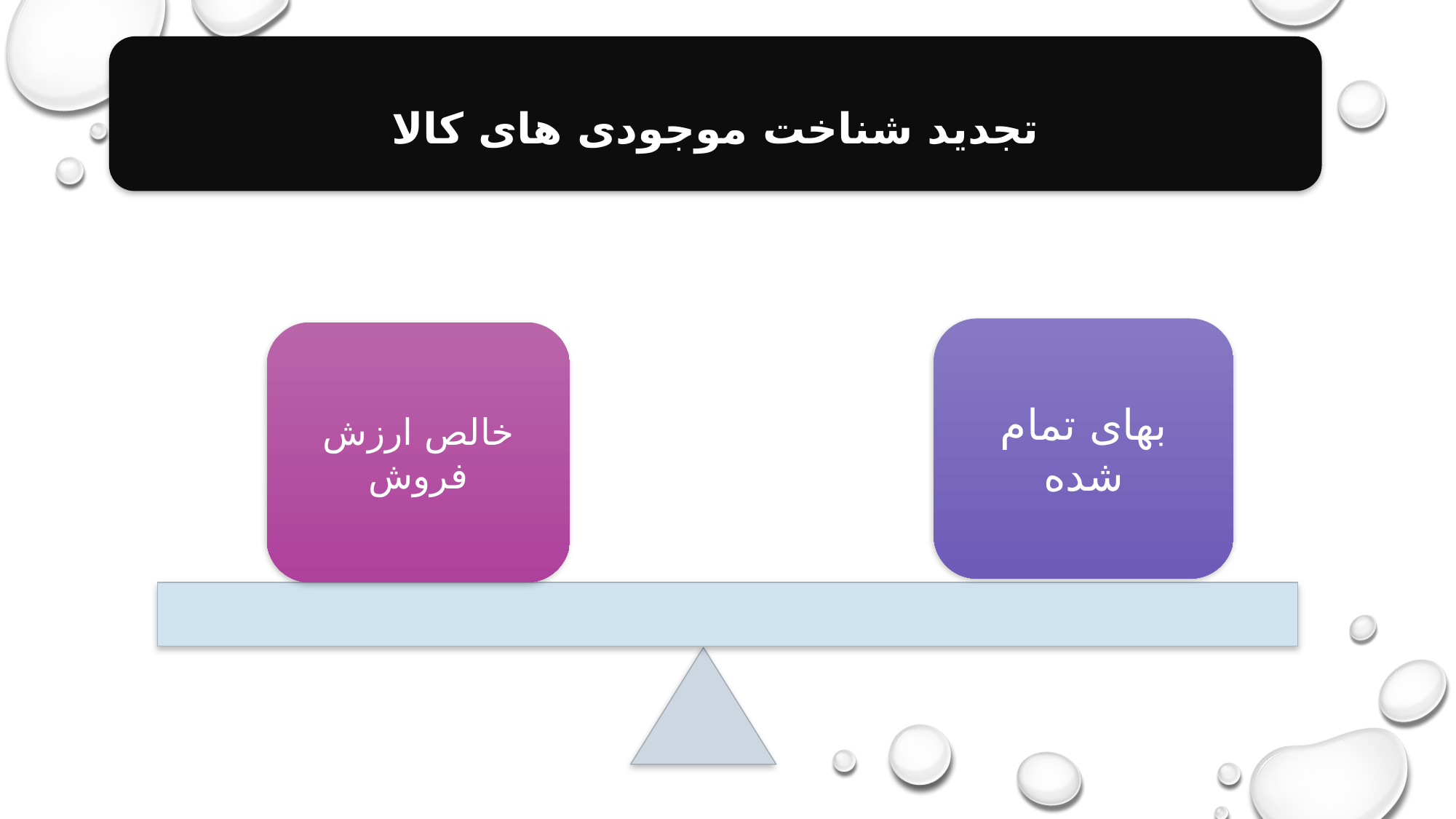

تجدید شناخت موجودی های کالا
بهای تمام شده

خالص ارزش فروش